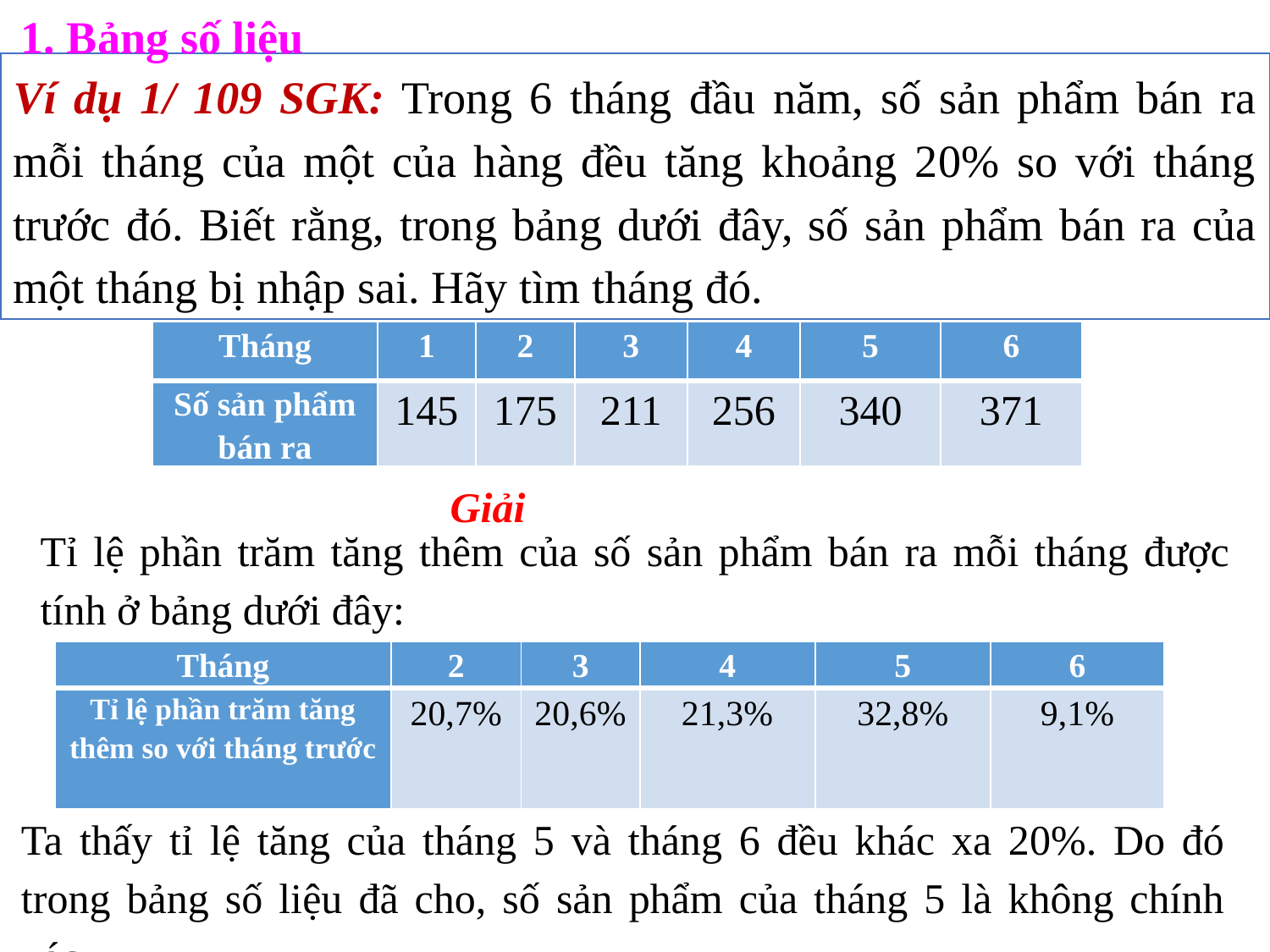

1. Bảng số liệu
Ví dụ 1/ 109 SGK: Trong 6 tháng đầu năm, số sản phẩm bán ra mỗi tháng của một của hàng đều tăng khoảng 20% so với tháng trước đó. Biết rằng, trong bảng dưới đây, số sản phẩm bán ra của một tháng bị nhập sai. Hãy tìm tháng đó.
| Tháng | 1 | 2 | 3 | 4 | 5 | 6 |
| --- | --- | --- | --- | --- | --- | --- |
| Số sản phẩm bán ra | 145 | 175 | 211 | 256 | 340 | 371 |
Giải
Tỉ lệ phần trăm tăng thêm của số sản phẩm bán ra mỗi tháng được tính ở bảng dưới đây:
| Tháng | 2 | 3 | 4 | 5 | 6 |
| --- | --- | --- | --- | --- | --- |
| Tỉ lệ phần trăm tăng thêm so với tháng trước | 20,7% | 20,6% | 21,3% | 32,8% | 9,1% |
Ta thấy tỉ lệ tăng của tháng 5 và tháng 6 đều khác xa 20%. Do đó trong bảng số liệu đã cho, số sản phẩm của tháng 5 là không chính xác.